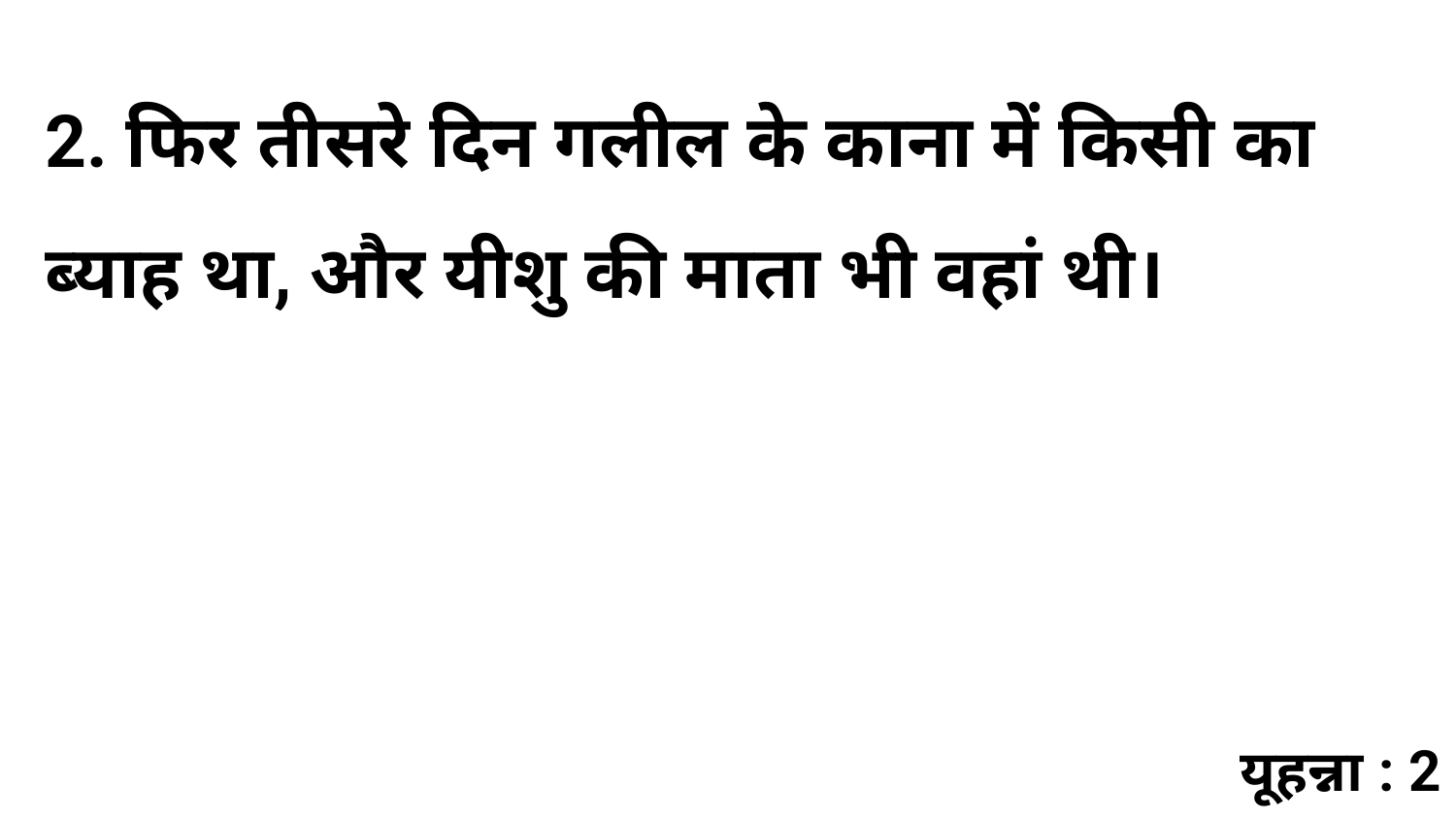

2. फिर तीसरे दिन गलील के काना में किसी का ब्याह था, और यीशु की माता भी वहां थी।
यूहन्ना : 2